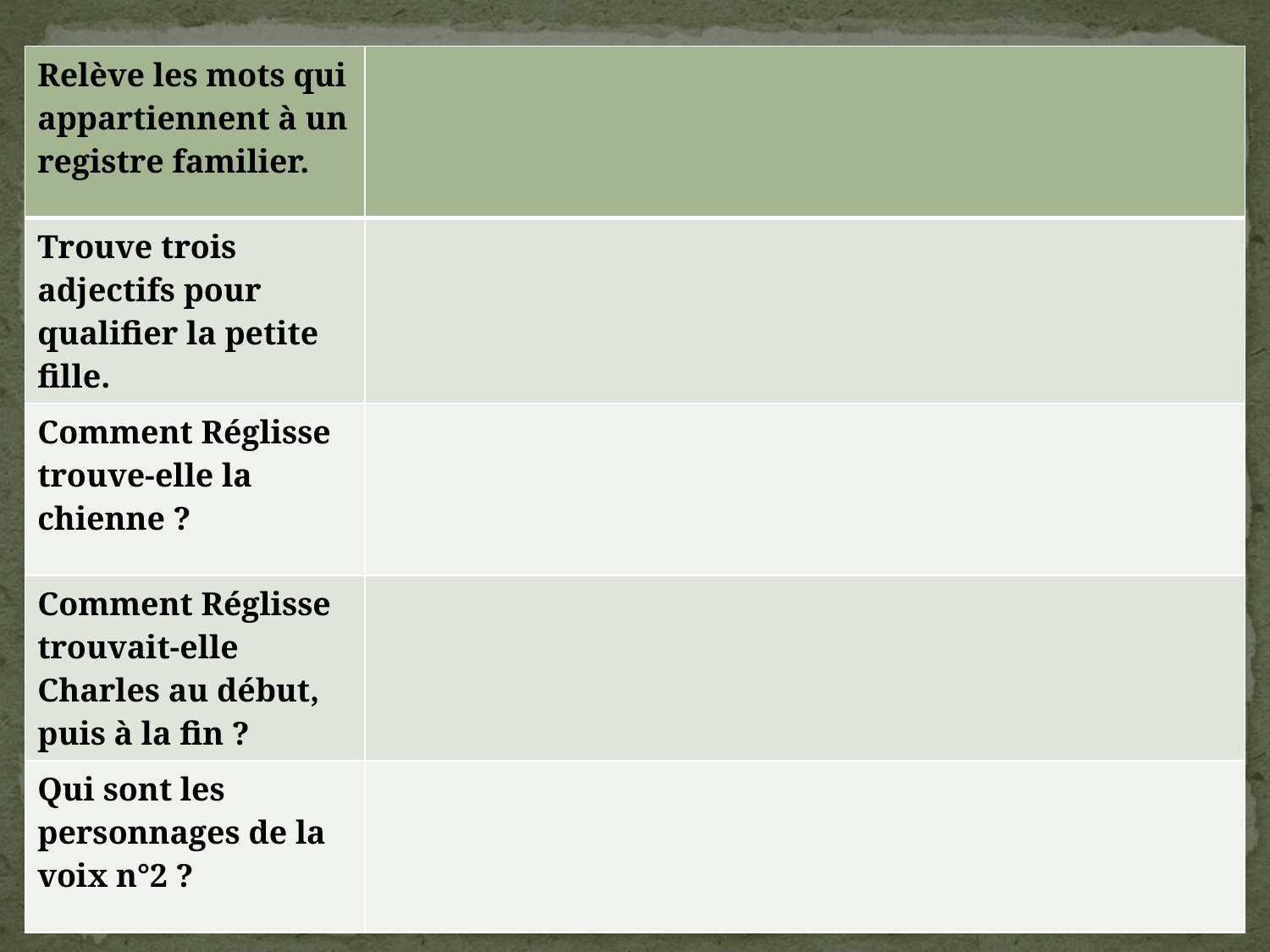

| Relève les mots qui appartiennent à un registre familier. |  |
| --- | --- |
| Trouve trois adjectifs pour qualifier la petite fille. |  |
| Comment Réglisse trouve-elle la chienne ? |  |
| Comment Réglisse trouvait-elle Charles au début, puis à la fin ? |  |
| Qui sont les personnages de la voix n°2 ? |  |